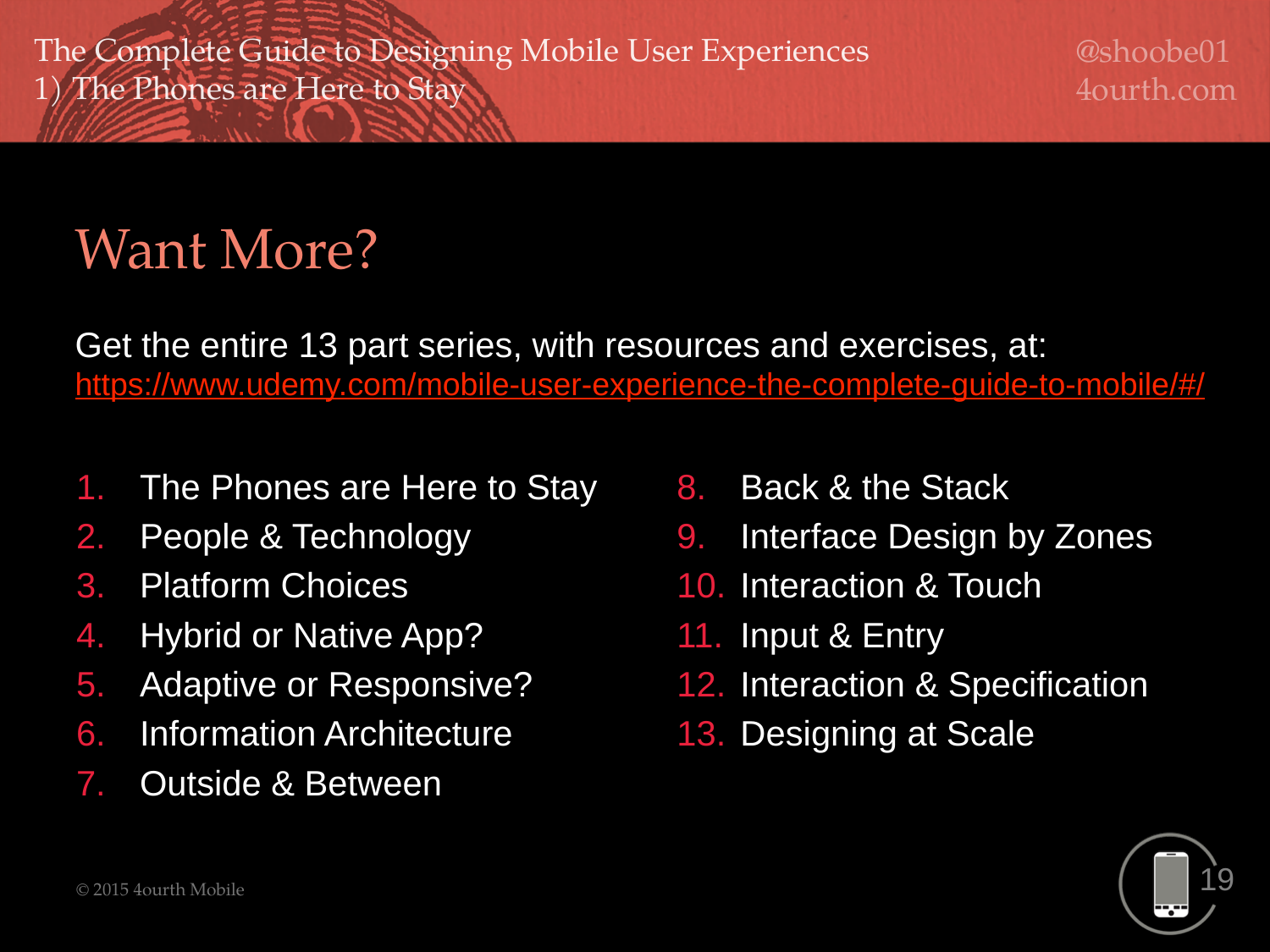

Want More?

Get the entire 13 part series, with resources and exercises, at:
https://www.udemy.com/mobile-user-experience-the-complete-guide-to-mobile/#/

The Phones are Here to Stay
People & Technology
Platform Choices
Hybrid or Native App?
Adaptive or Responsive?
Information Architecture
Outside & Between
Back & the Stack
Interface Design by Zones
Interaction & Touch
Input & Entry
Interaction & Specification
Designing at Scale